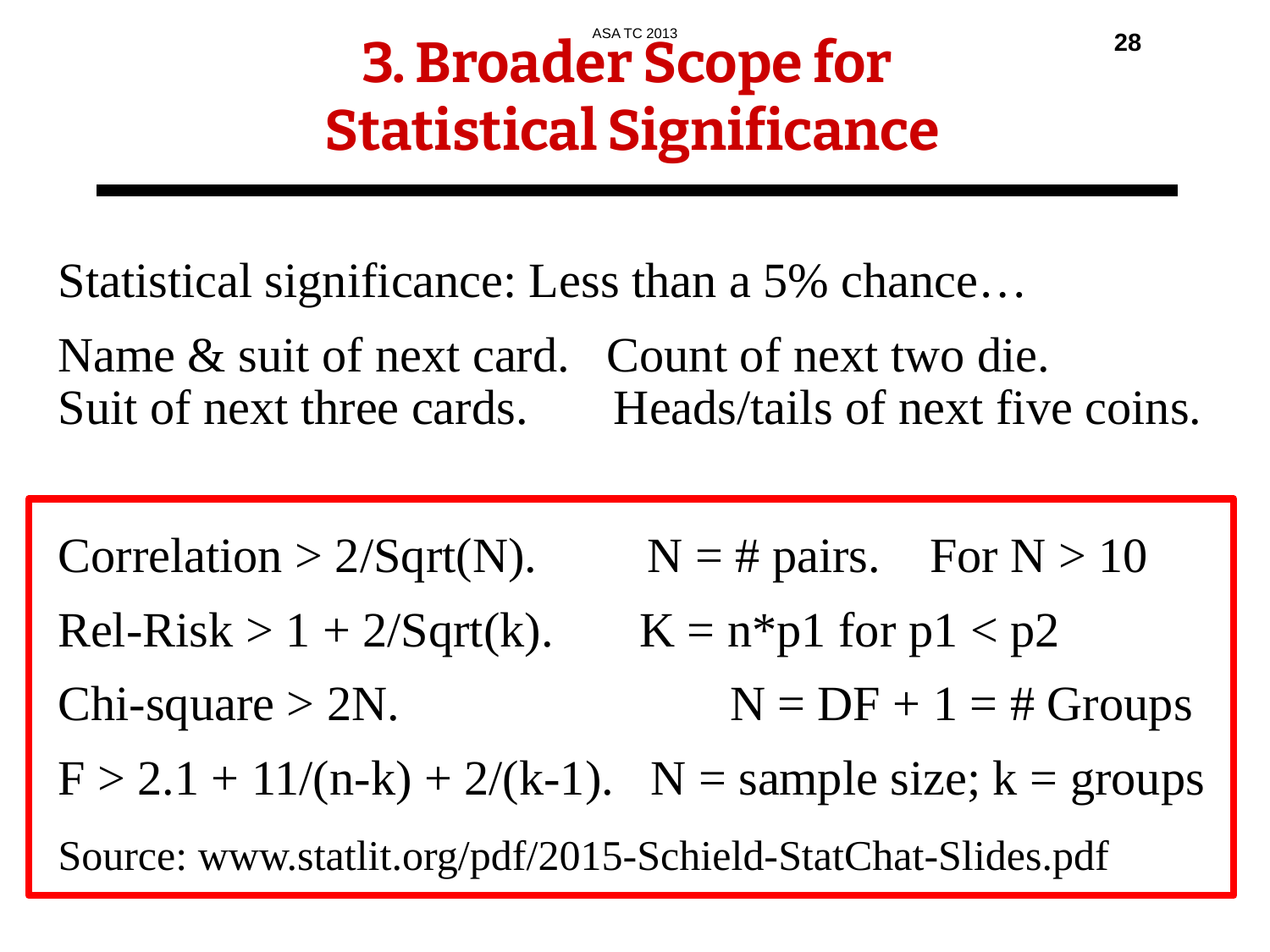

# 3. Broader Scope for Statistical Significance
28
Statistical significance: Less than a 5% chance…
Name & suit of next card.   Count of next two die.
Suit of next three cards.       Heads/tails of next five coins.

Correlation > 2/Sqrt(N).         N = # pairs.    For N > 10
Rel-Risk > 1 + 2/Sqrt(k).       K = n*p1 for p1 < p2
Chi-square > 2N.         		   N = DF + 1 = # Groups
F > 2.1 + 11/(n-k) + 2/(k-1).   N = sample size; k = groups
Source: www.statlit.org/pdf/2015-Schield-StatChat-Slides.pdf